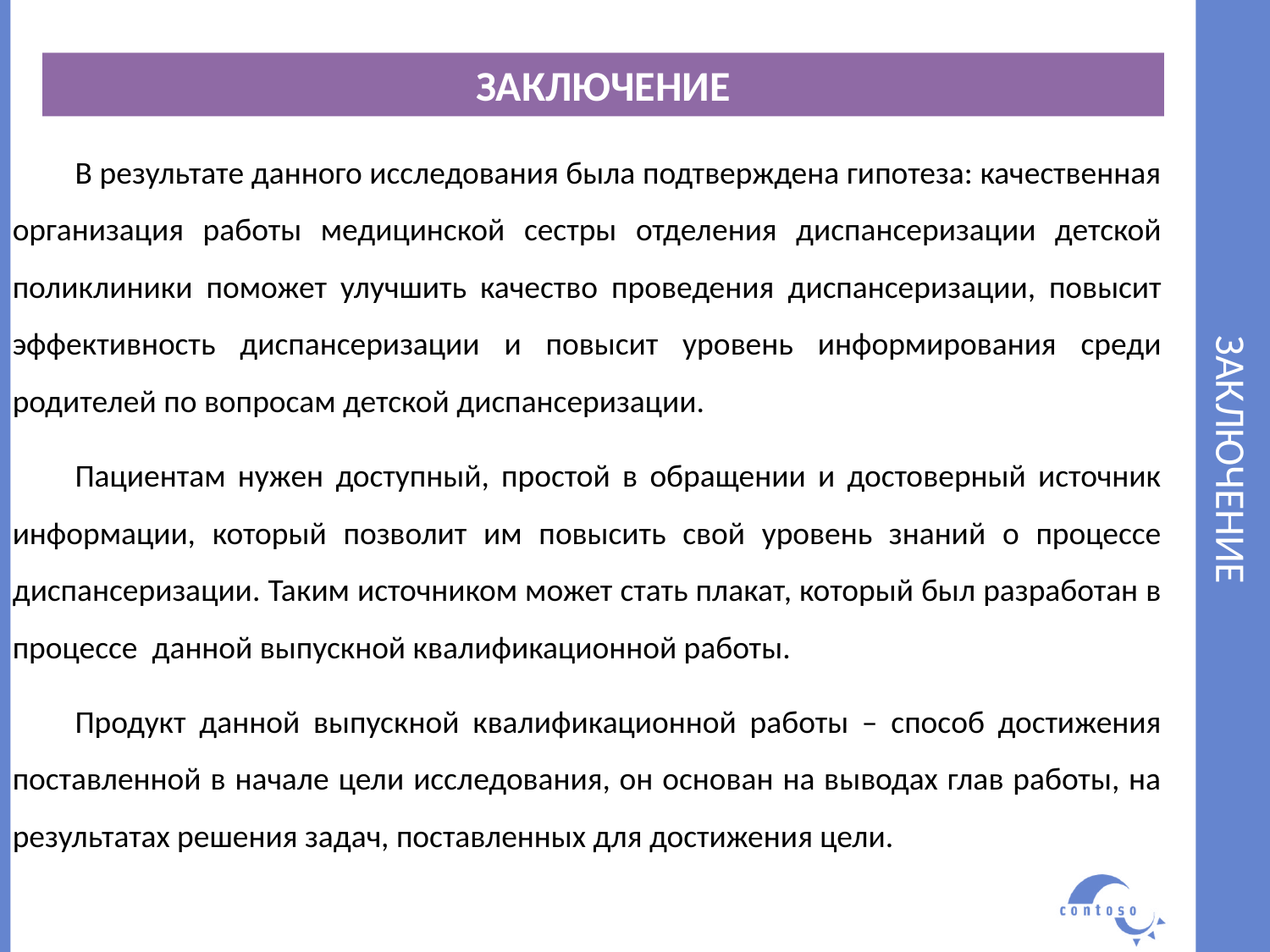

ЗАКЛЮЧЕНИЕ
# ЗАКЛЮЧЕНИЕ
В результате данного исследования была подтверждена гипотеза: качественная организация работы медицинской сестры отделения диспансеризации детской поликлиники поможет улучшить качество проведения диспансеризации, повысит эффективность диспансеризации и повысит уровень информирования среди родителей по вопросам детской диспансеризации.
Пациентам нужен доступный, простой в обращении и достоверный источник информации, который позволит им повысить свой уровень знаний о процессе диспансеризации. Таким источником может стать плакат, который был разработан в процессе  данной выпускной квалификационной работы.
Продукт данной выпускной квалификационной работы – способ достижения поставленной в начале цели исследования, он основан на выводах глав работы, на результатах решения задач, поставленных для достижения цели.